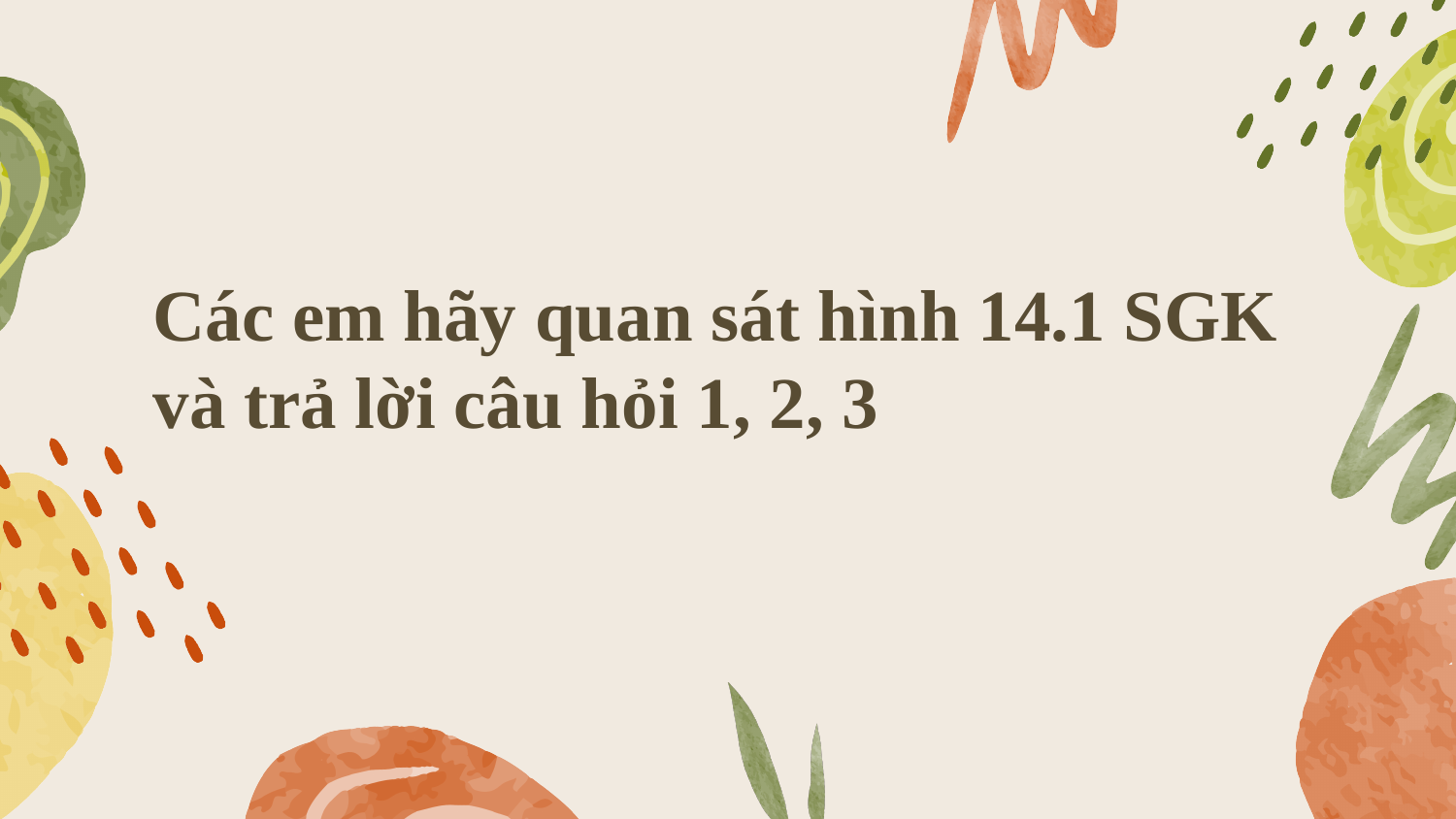

# Các em hãy quan sát hình 14.1 SGK và trả lời câu hỏi 1, 2, 3